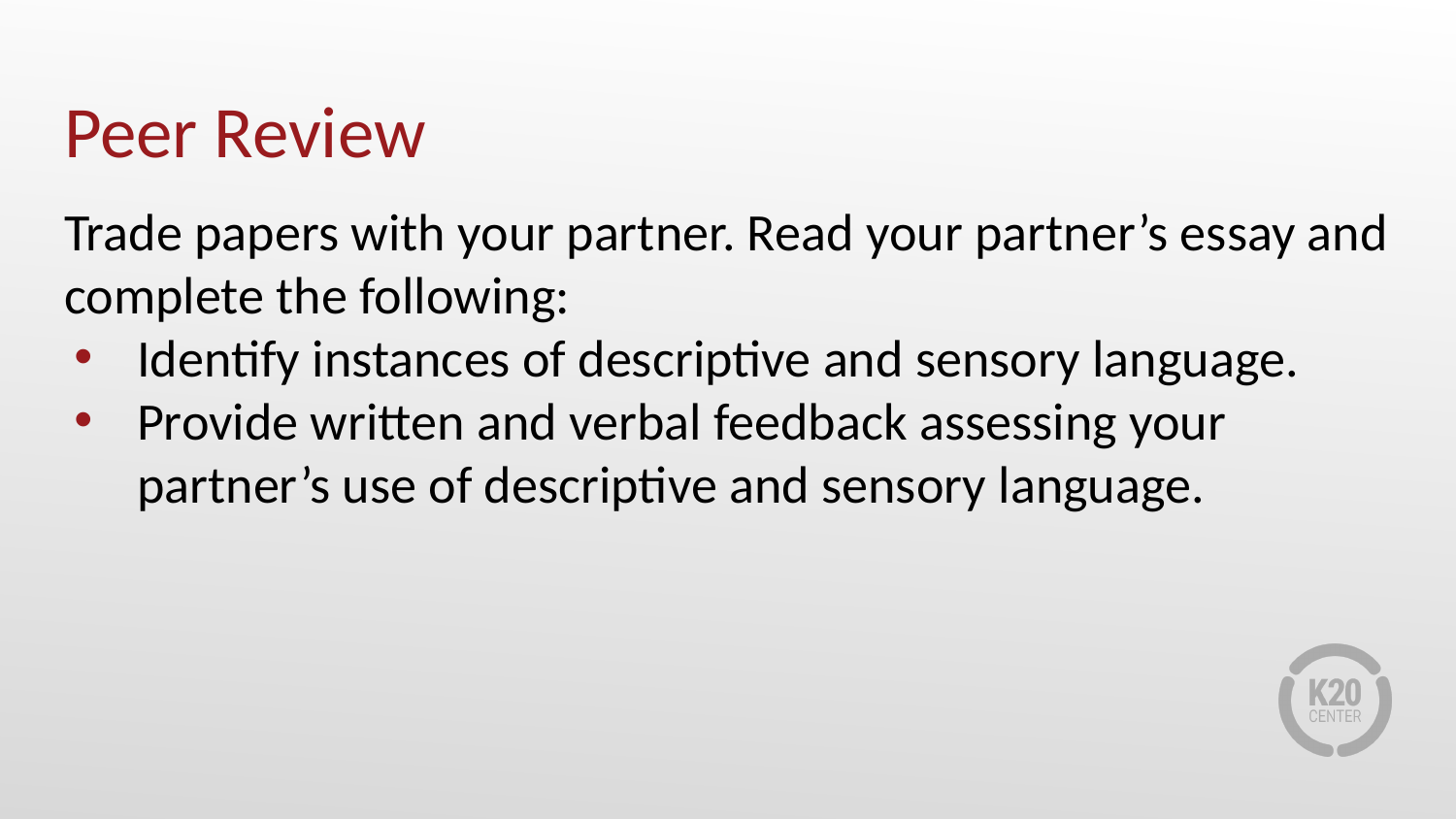

# Peer Review
Trade papers with your partner. Read your partner’s essay and complete the following:
Identify instances of descriptive and sensory language.
Provide written and verbal feedback assessing your partner’s use of descriptive and sensory language.